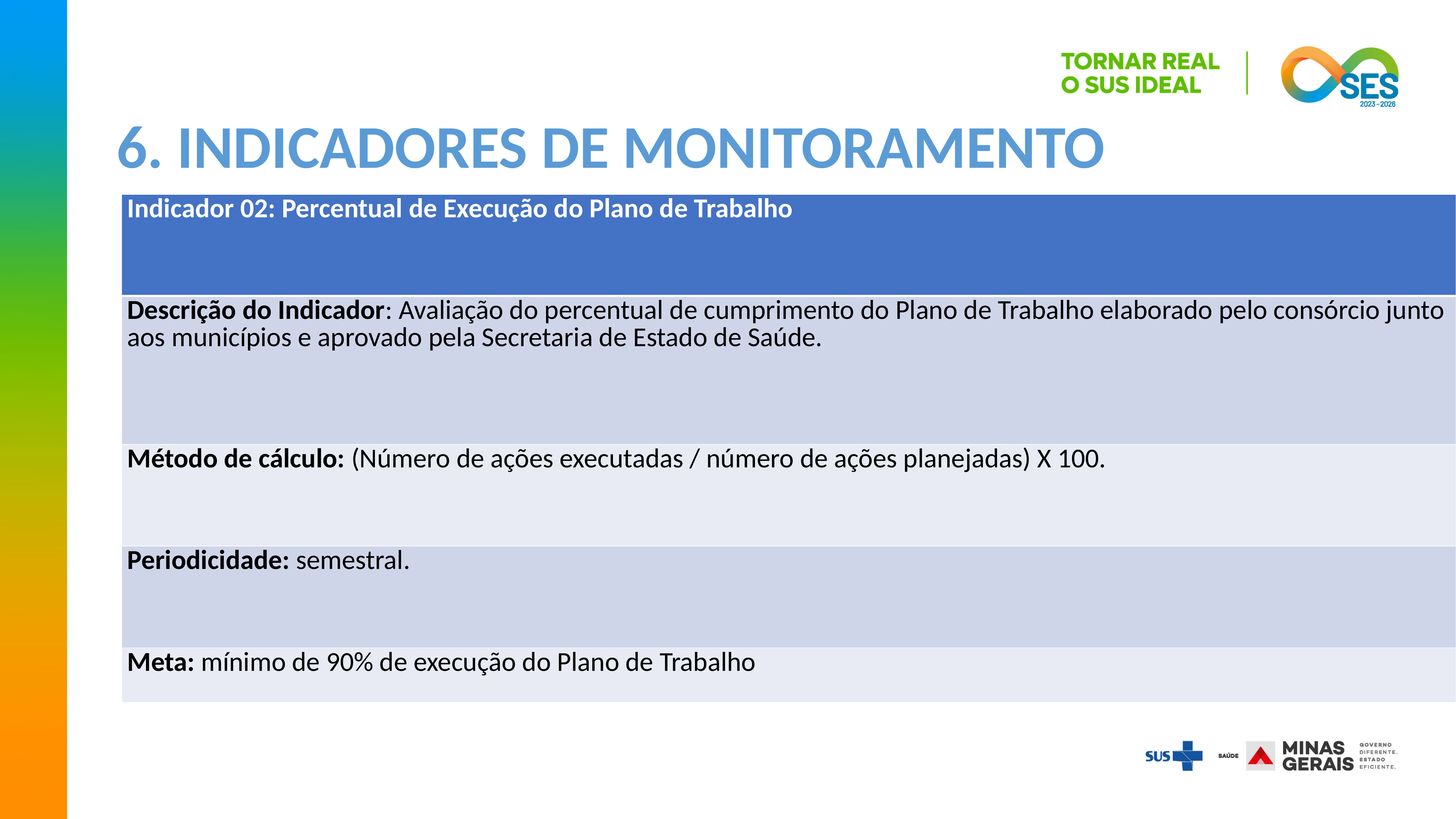

6. INDICADORES DE MONITORAMENTO
| Indicador 02: Percentual de Execução do Plano de Trabalho |
| --- |
| Descrição do Indicador: Avaliação do percentual de cumprimento do Plano de Trabalho elaborado pelo consórcio junto aos municípios e aprovado pela Secretaria de Estado de Saúde. |
| Método de cálculo: (Número de ações executadas / número de ações planejadas) X 100. |
| Periodicidade: semestral. |
| Meta: mínimo de 90% de execução do Plano de Trabalho |
RECURSOS DE CAPITAL